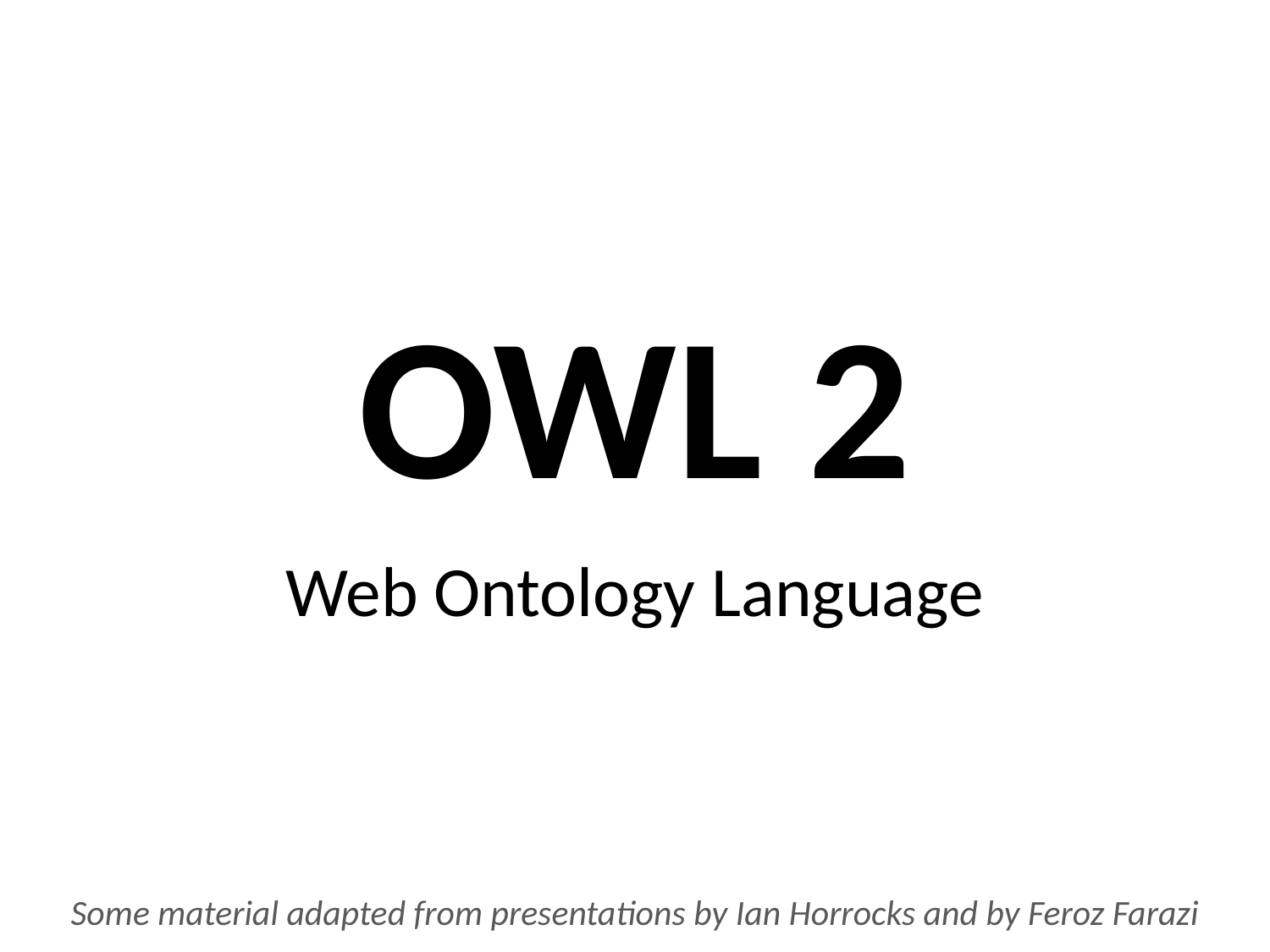

# OWL 2
Web Ontology Language
Some material adapted from presentations by Ian Horrocks and by Feroz Farazi